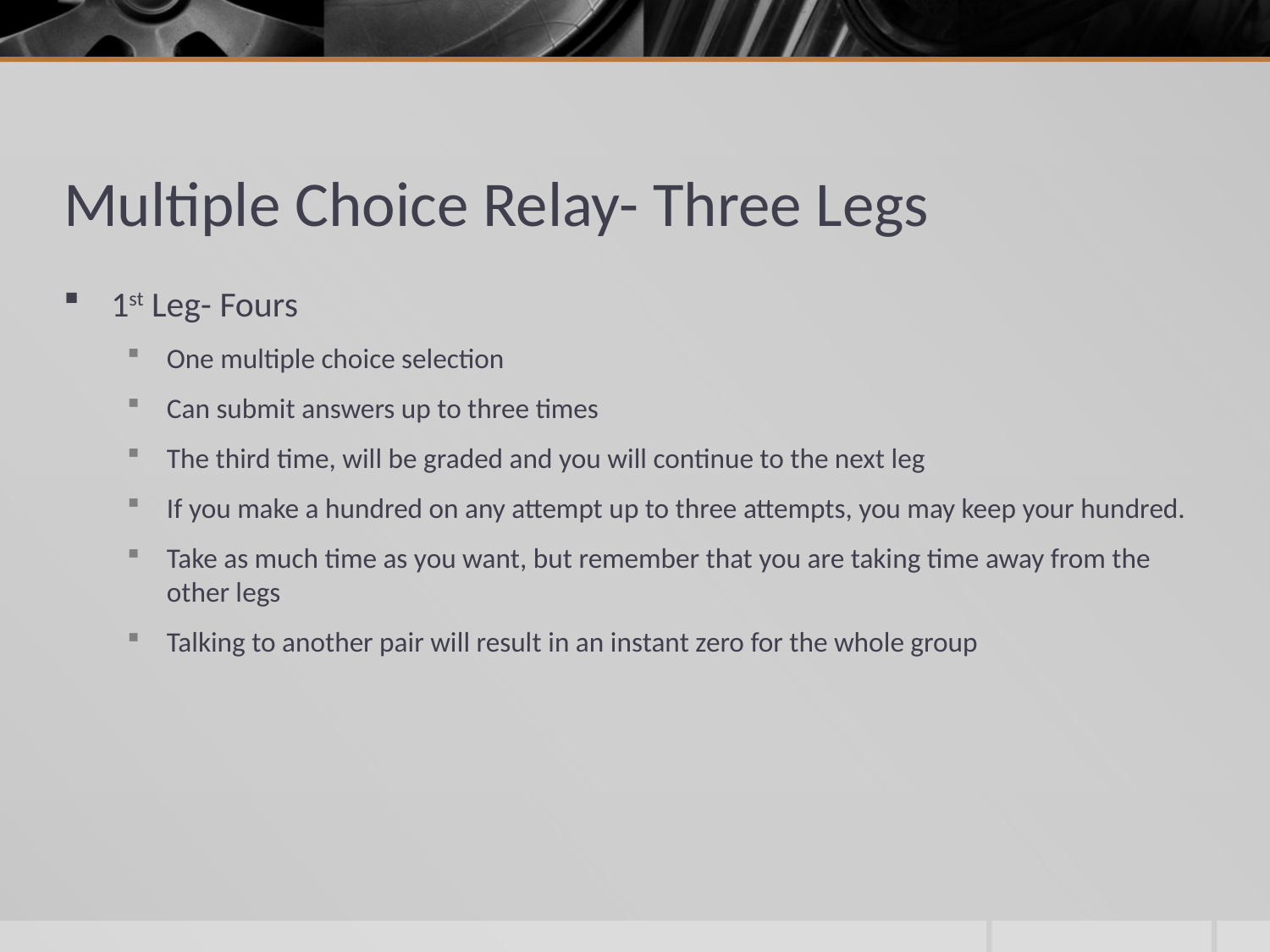

# Multiple Choice Relay- Three Legs
1st Leg- Fours
One multiple choice selection
Can submit answers up to three times
The third time, will be graded and you will continue to the next leg
If you make a hundred on any attempt up to three attempts, you may keep your hundred.
Take as much time as you want, but remember that you are taking time away from the other legs
Talking to another pair will result in an instant zero for the whole group